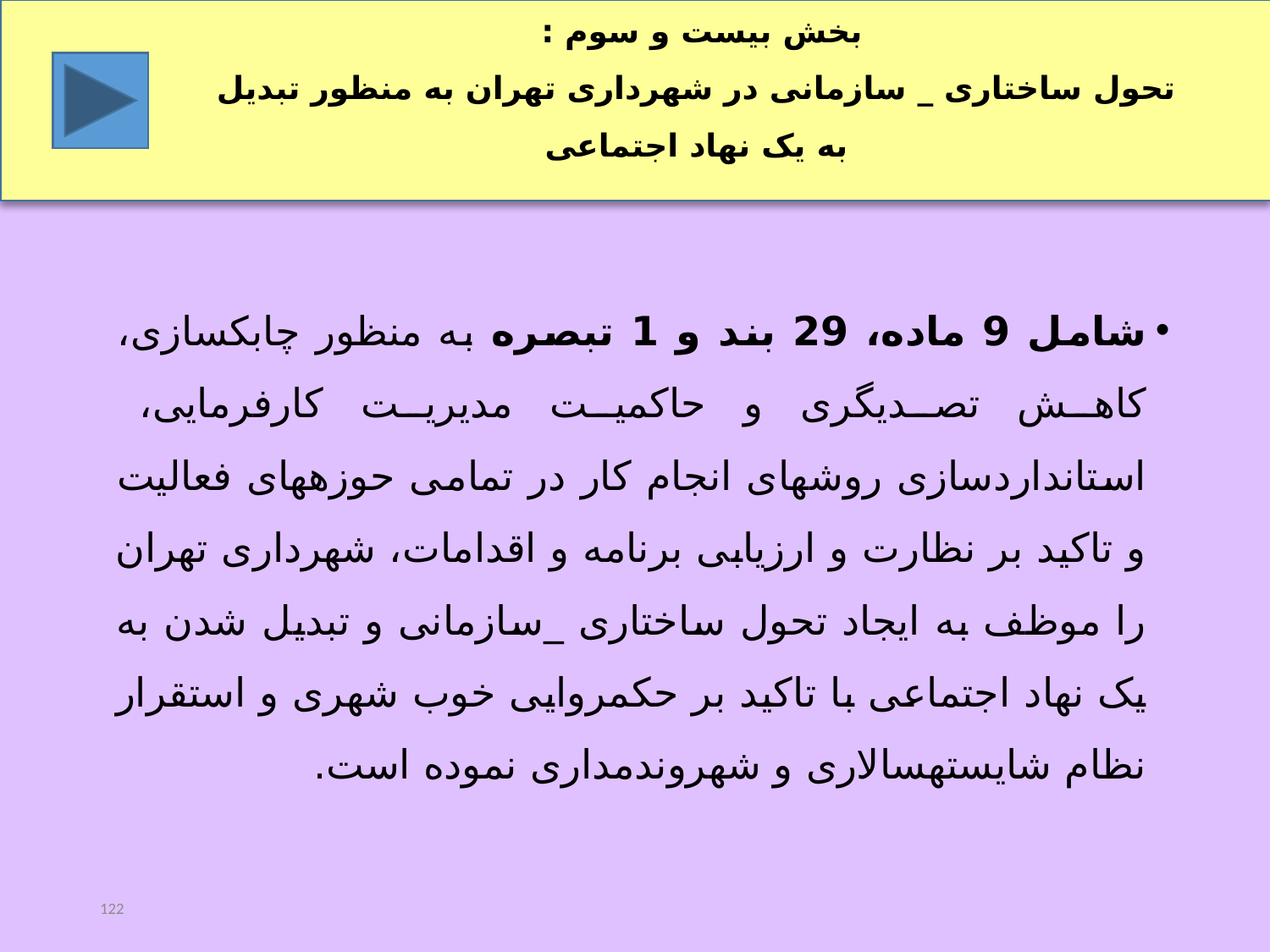

بخش بیست و سوم :
تحول ساختاری _ سازمانی در شهرداری تهران به منظور تبدیل به یک نهاد اجتماعی

شامل 9 ماده، 29 بند و 1 تبصره به منظور چابک­سازی، کاهش تصدی­گری و حاکمیت مدیریت کارفرمایی، استانداردسازی روش­های انجام کار در تمامی حوزه‏های فعالیت و تاکید بر نظارت و ارزیابی برنامه و اقدامات، شهرداری تهران را موظف به ایجاد تحول ساختاری _سازمانی و تبدیل شدن به یک نهاد اجتماعی با تاکید بر حکمروایی خوب شهری و استقرار نظام شایسته­سالاری و شهروندمداری نموده است.
122